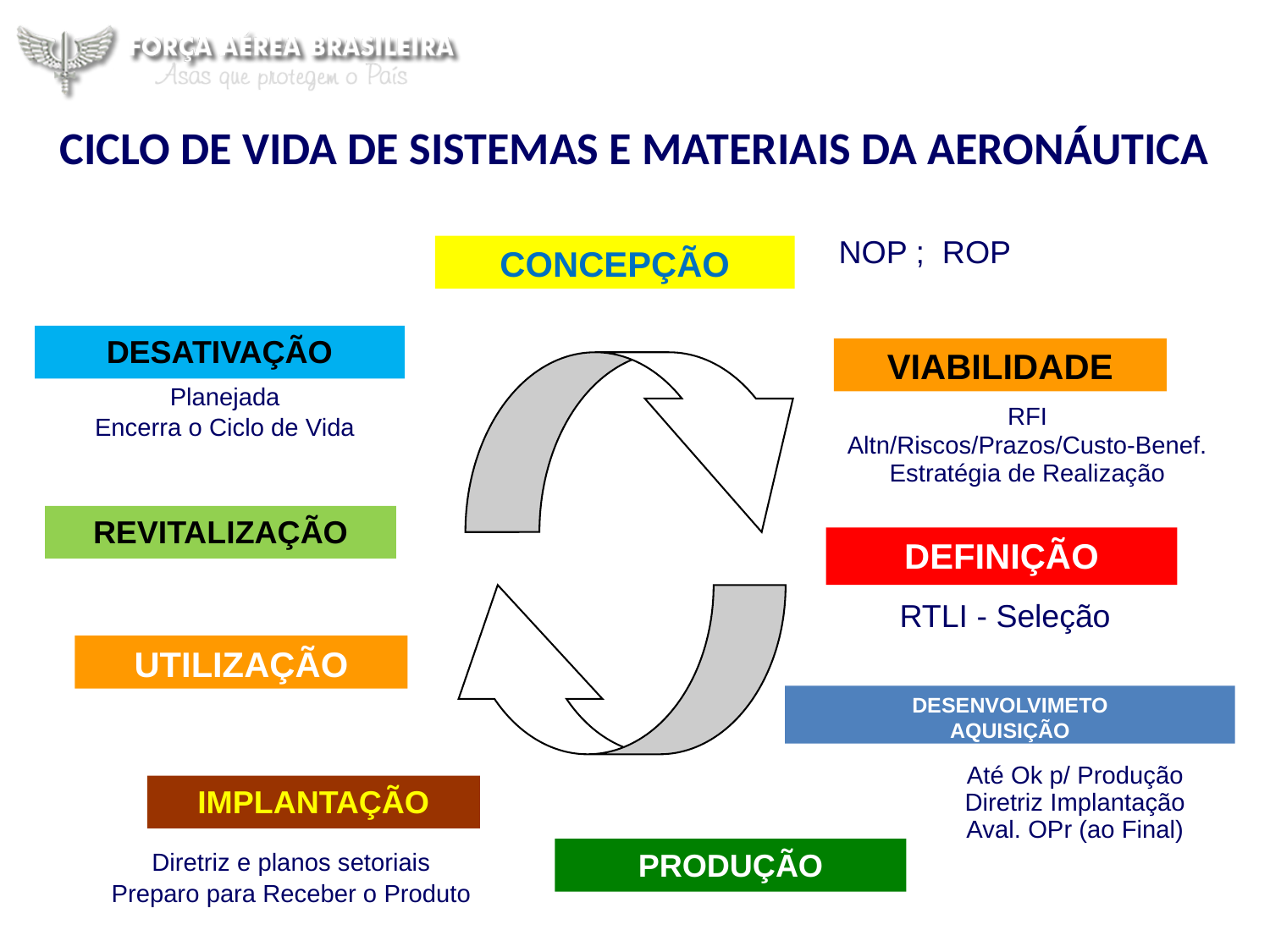

CICLO DE VIDA DE SISTEMAS E MATERIAIS DA AERONÁUTICA
NOP ;  ROP
CONCEPÇÃO
DESATIVAÇÃO
VIABILIDADE

Planejada
Encerra o Ciclo de Vida
RFI
Altn/Riscos/Prazos/Custo-Benef.
Estratégia de Realização
REVITALIZAÇÃO
DEFINIÇÃO

RTLI - Seleção
UTILIZAÇÃO
DESENVOLVIMETO
AQUISIÇÃO
Até Ok p/ Produção
Diretriz Implantação
Aval. OPr (ao Final)
IMPLANTAÇÃO
PRODUÇÃO
Diretriz e planos setoriais
Preparo para Receber o Produto